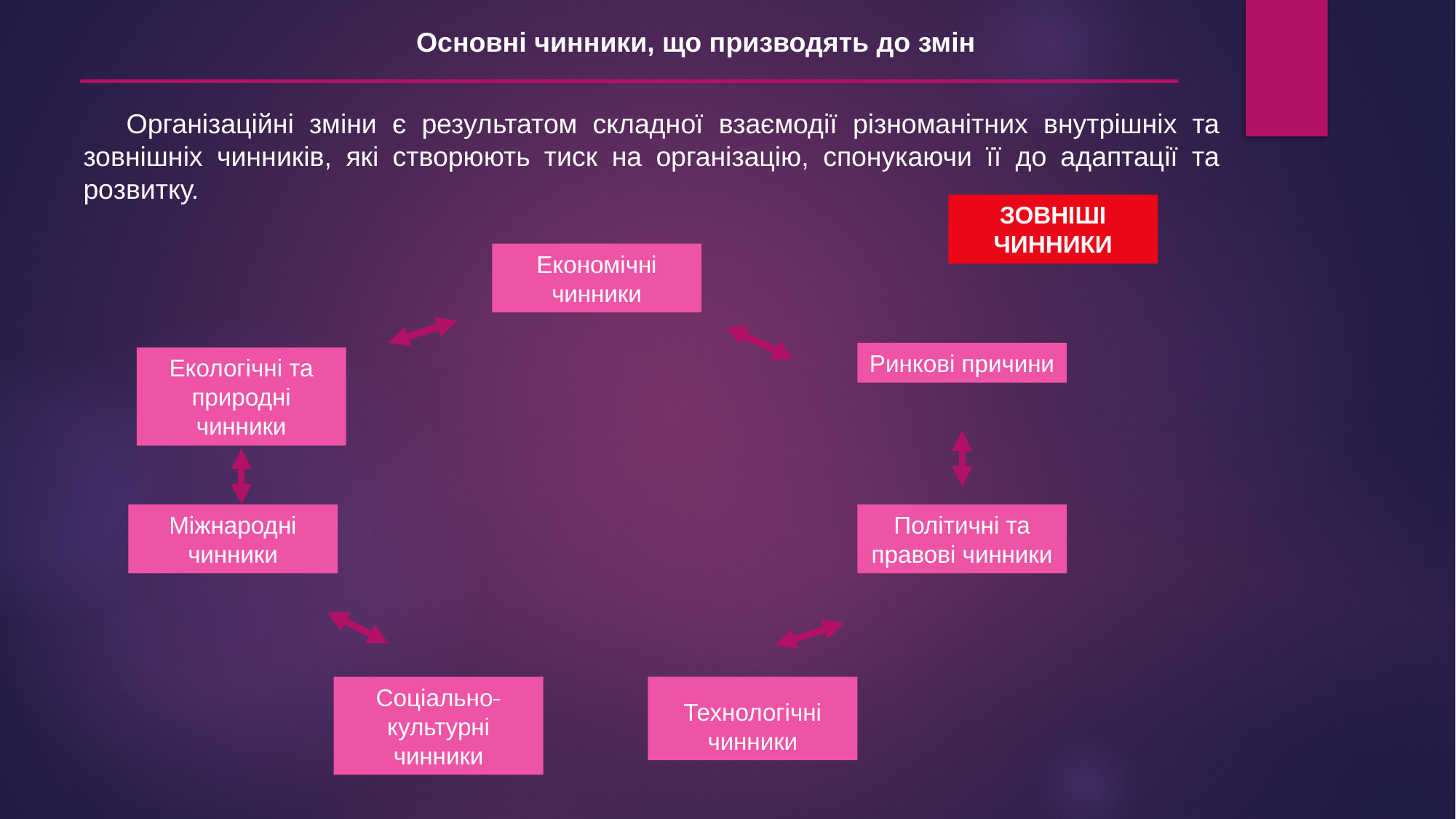

Основні чинники, що призводять до змін
Організаційні зміни є результатом складної взаємодії різноманітних внутрішніх та зовнішніх чинників, які створюють тиск на організацію, спонукаючи її до адаптації та розвитку.
ЗОВНІШІ ЧИННИКИ
Економічні чинники
Ринкові причини
Екологічні та природні чинники
Міжнародні чинники
Політичні та правові чинники
Соціально-культурні чинники

Технологічні чинники